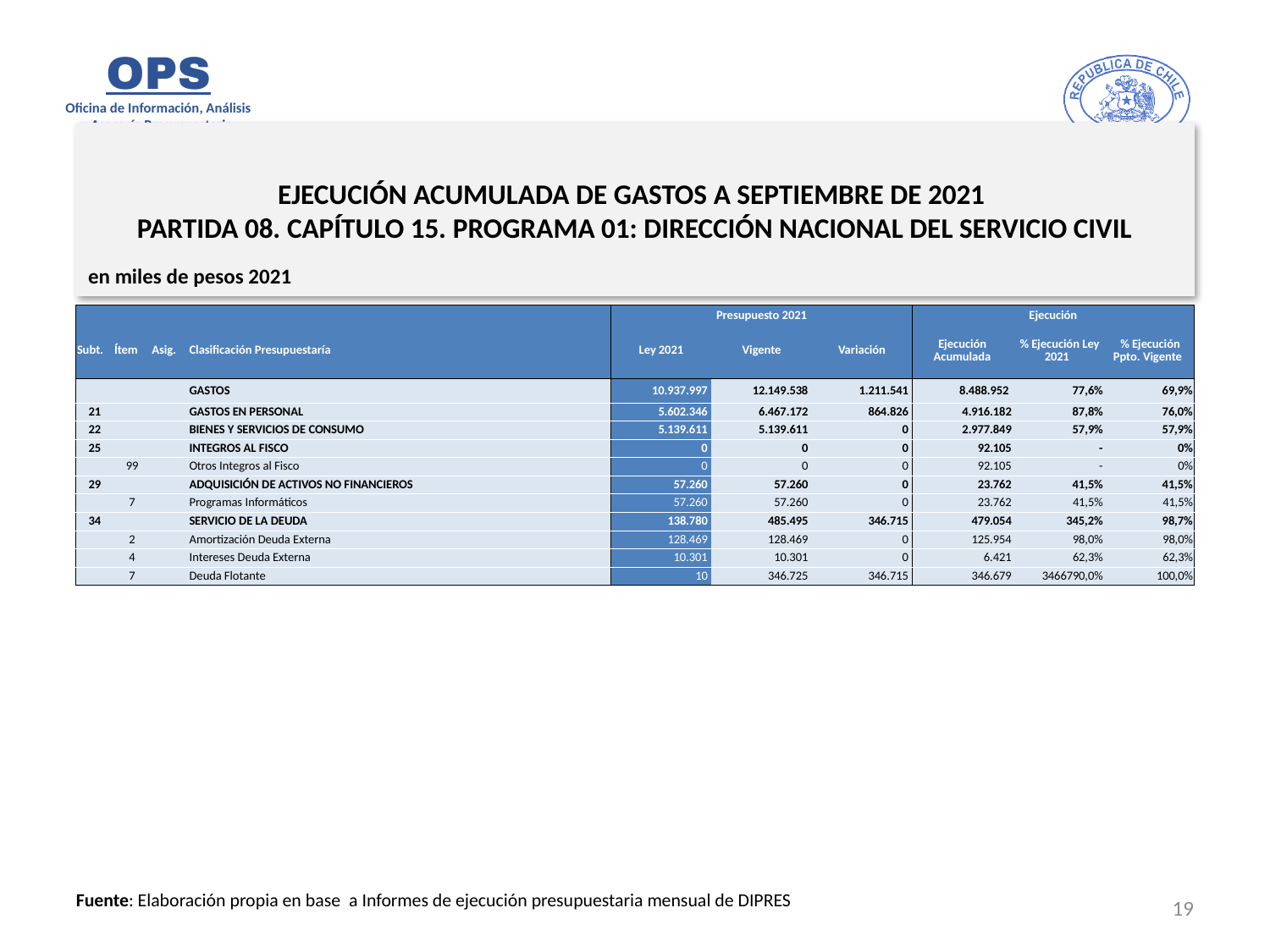

# EJECUCIÓN ACUMULADA DE GASTOS A SEPTIEMBRE DE 2021 PARTIDA 08. CAPÍTULO 15. PROGRAMA 01: DIRECCIÓN NACIONAL DEL SERVICIO CIVIL
en miles de pesos 2021
|  |  |  |  | Presupuesto 2021 |  |  | Ejecución |  |  |
| --- | --- | --- | --- | --- | --- | --- | --- | --- | --- |
| Subt. | Ítem | Asig. | Clasificación Presupuestaría | Ley 2021 | Vigente | Variación | Ejecución Acumulada | % Ejecución Ley 2021 | % Ejecución Ppto. Vigente |
|  |  |  | GASTOS | 10.937.997 | 12.149.538 | 1.211.541 | 8.488.952 | 77,6% | 69,9% |
| 21 |  |  | GASTOS EN PERSONAL | 5.602.346 | 6.467.172 | 864.826 | 4.916.182 | 87,8% | 76,0% |
| 22 |  |  | BIENES Y SERVICIOS DE CONSUMO | 5.139.611 | 5.139.611 | 0 | 2.977.849 | 57,9% | 57,9% |
| 25 |  |  | INTEGROS AL FISCO | 0 | 0 | 0 | 92.105 | - | 0% |
|  | 99 |  | Otros Integros al Fisco | 0 | 0 | 0 | 92.105 | - | 0% |
| 29 |  |  | ADQUISICIÓN DE ACTIVOS NO FINANCIEROS | 57.260 | 57.260 | 0 | 23.762 | 41,5% | 41,5% |
|  | 7 |  | Programas Informáticos | 57.260 | 57.260 | 0 | 23.762 | 41,5% | 41,5% |
| 34 |  |  | SERVICIO DE LA DEUDA | 138.780 | 485.495 | 346.715 | 479.054 | 345,2% | 98,7% |
|  | 2 |  | Amortización Deuda Externa | 128.469 | 128.469 | 0 | 125.954 | 98,0% | 98,0% |
|  | 4 |  | Intereses Deuda Externa | 10.301 | 10.301 | 0 | 6.421 | 62,3% | 62,3% |
|  | 7 |  | Deuda Flotante | 10 | 346.725 | 346.715 | 346.679 | 3466790,0% | 100,0% |
19